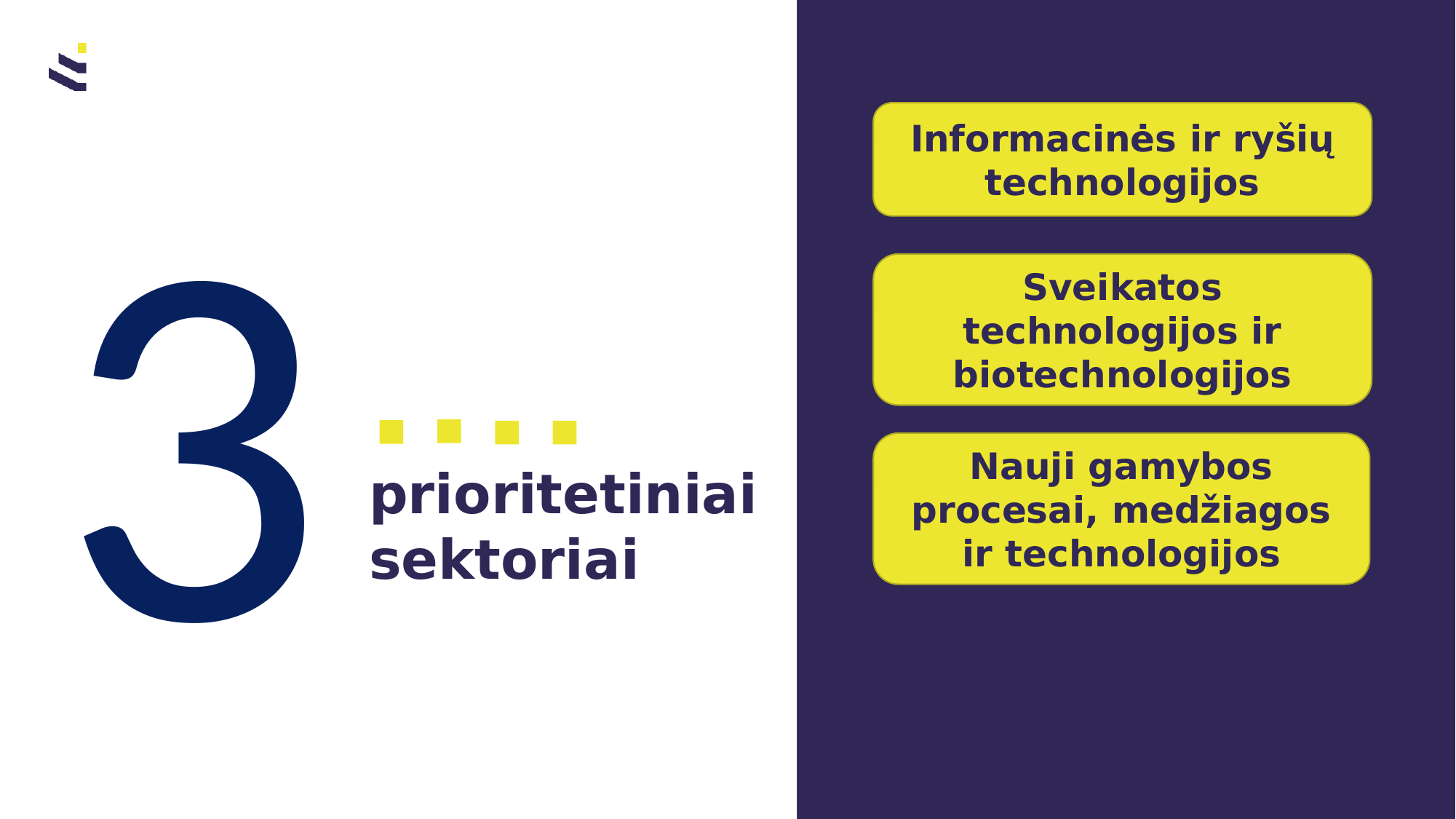

3
Informacinės ir ryšių technologijos
Sveikatos technologijos ir biotechnologijos

Nauji gamybos procesai, medžiagos ir technologijos
prioritetiniai
sektoriai